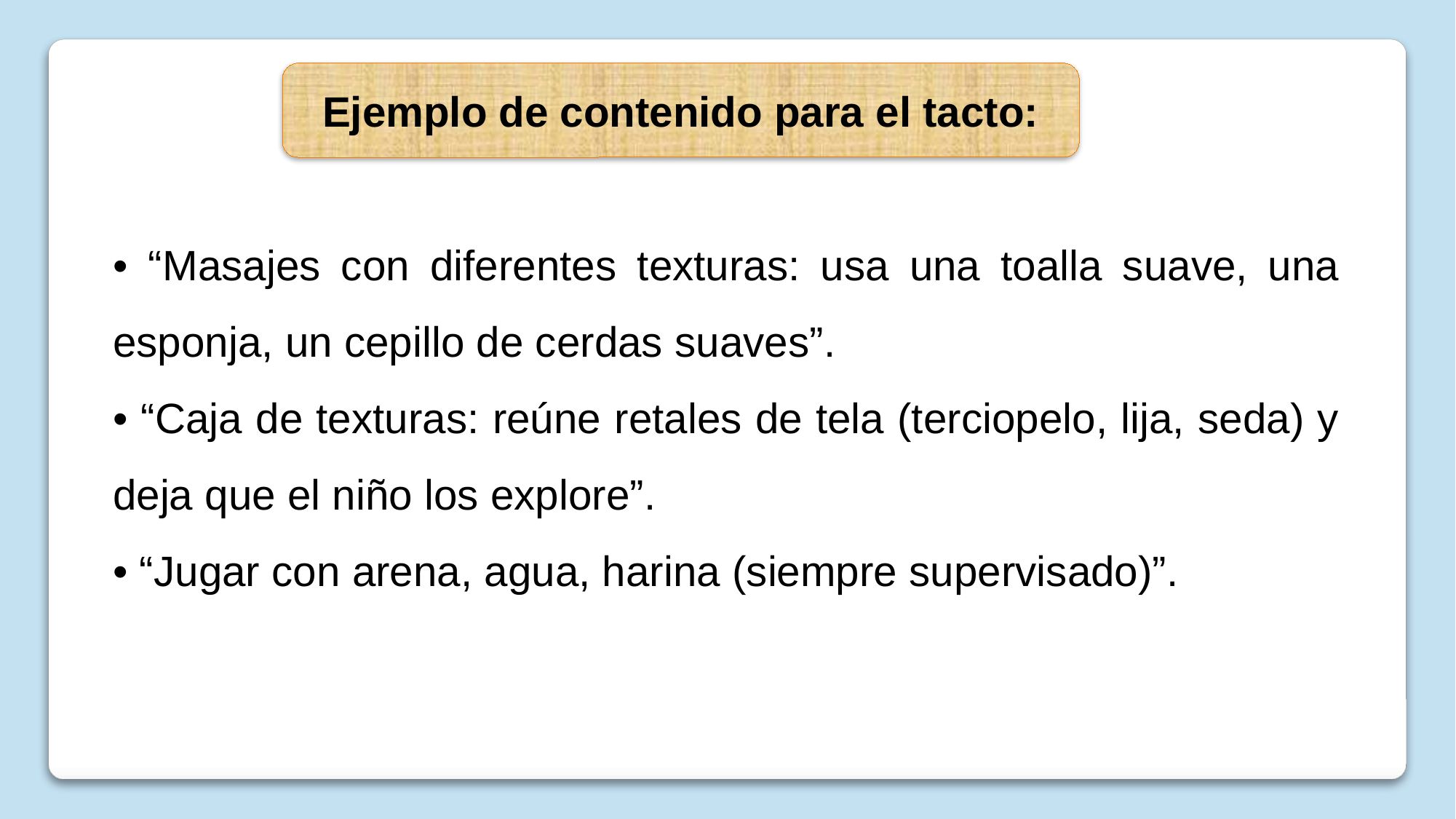

Ejemplo de contenido para el tacto:
• “Masajes con diferentes texturas: usa una toalla suave, una esponja, un cepillo de cerdas suaves”.
• “Caja de texturas: reúne retales de tela (terciopelo, lija, seda) y deja que el niño los explore”.
• “Jugar con arena, agua, harina (siempre supervisado)”.